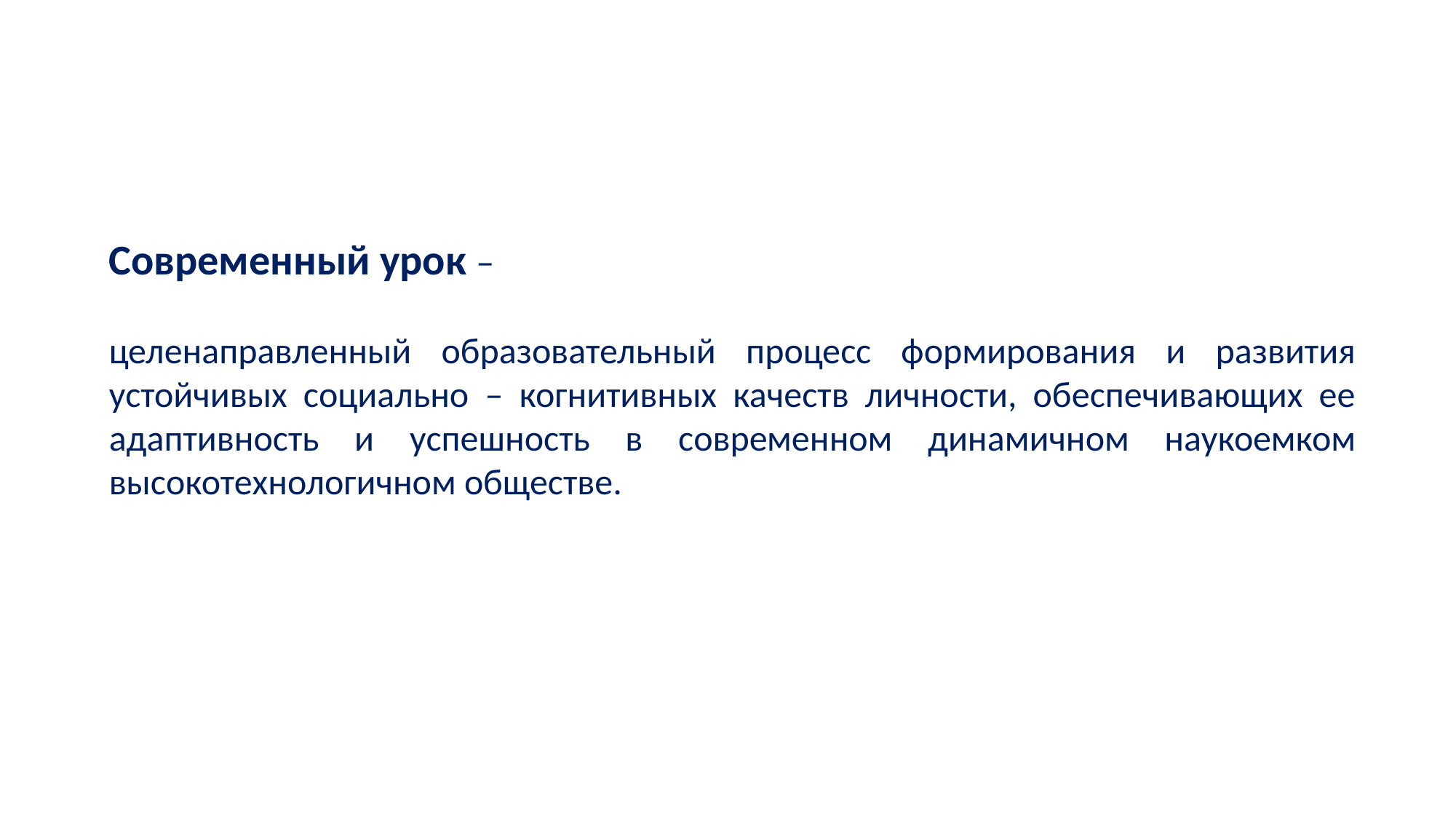

Современный урок –

целенаправленный образовательный процесс формирования и развития устойчивых социально – когнитивных качеств личности, обеспечивающих ее адаптивность и успешность в современном динамичном наукоемком высокотехнологичном обществе.